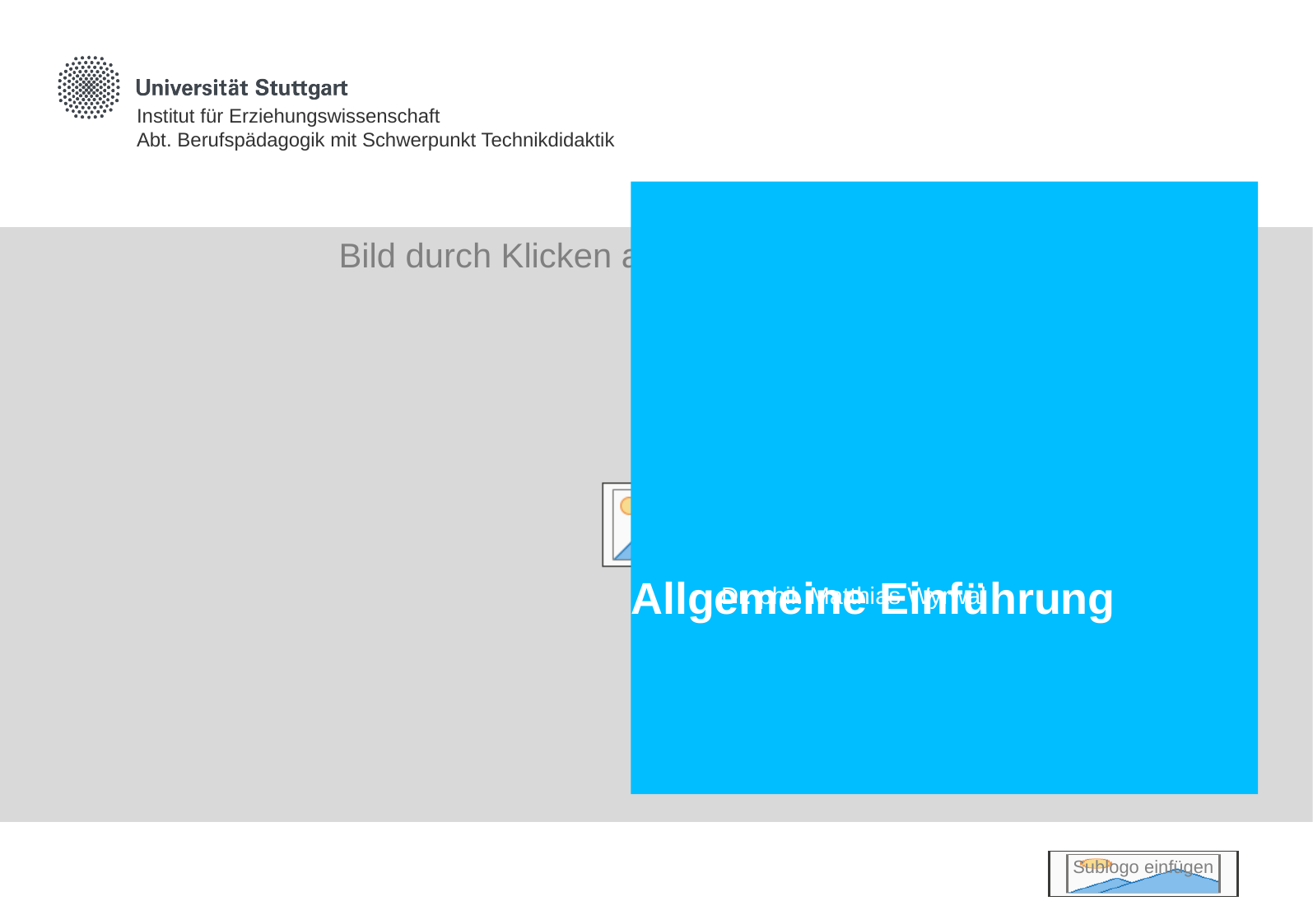

Institut für Erziehungswissenschaft
Abt. Berufspädagogik mit Schwerpunkt Technikdidaktik
# Allgemeine Einführung

Dr. phil. Matthias Wyrwal